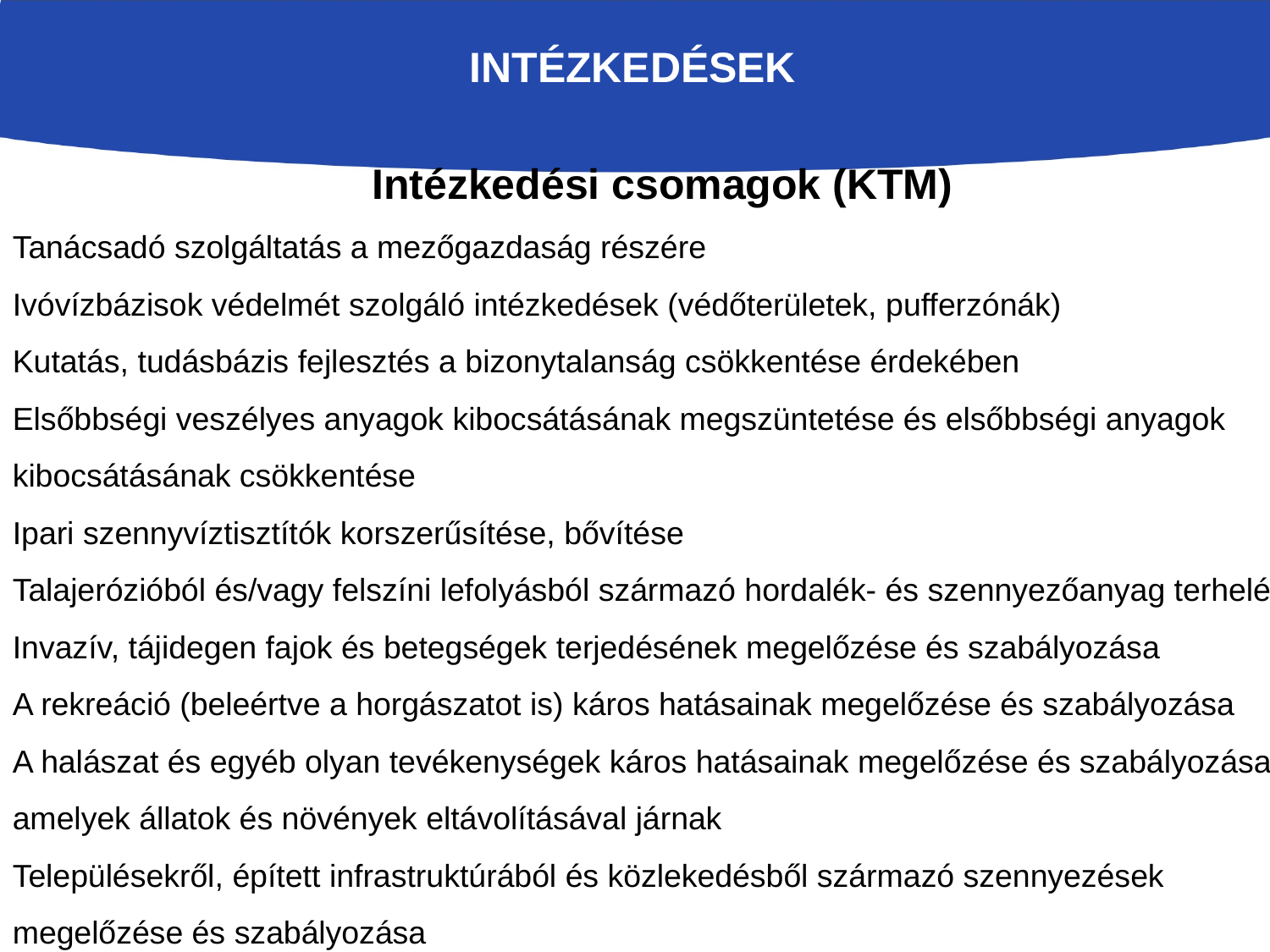

INTÉZKEDÉSEK
Intézkedési csomagok (KTM)
Tanácsadó szolgáltatás a mezőgazdaság részére
Ivóvízbázisok védelmét szolgáló intézkedések (védőterületek, pufferzónák)
Kutatás, tudásbázis fejlesztés a bizonytalanság csökkentése érdekében
Elsőbbségi veszélyes anyagok kibocsátásának megszüntetése és elsőbbségi anyagok kibocsátásának csökkentése
Ipari szennyvíztisztítók korszerűsítése, bővítése
Talajerózióból és/vagy felszíni lefolyásból származó hordalék- és szennyezőanyag terhelés
Invazív, tájidegen fajok és betegségek terjedésének megelőzése és szabályozása
A rekreáció (beleértve a horgászatot is) káros hatásainak megelőzése és szabályozása
A halászat és egyéb olyan tevékenységek káros hatásainak megelőzése és szabályozása, amelyek állatok és növények eltávolításával járnak
Településekről, épített infrastruktúrából és közlekedésből származó szennyezések megelőzése és szabályozása
Erdészeti tevékenységből eredő szennyezés megelőzése és szabályozása
A természetes vízvisszatartást elősegítő intézkedések
A savasodás ellensúlyozására szolgáló intézkedések
Halgazdasági hasznosítás káros hatásainak megelőzése és szabályozása
Termálvizek kezelése a vízfolyásokba történő bevezetés előtt
Hűtővizek felszíni vízbe történő bevezetésének szabályozása
Mezőgazdasági telepekről (állattartásból) származó terhelés csökkentése
Hordalék- és tápanyag-visszatartás felszíni befogadókba történő bevezetés előtt
Beszivárogtatás, visszasajtolás korszerűsítése, szabályozása
Nem vízigények kielégítését szolgáló felszín alatti vízelvonások szabályozása, a hatások enyhítése